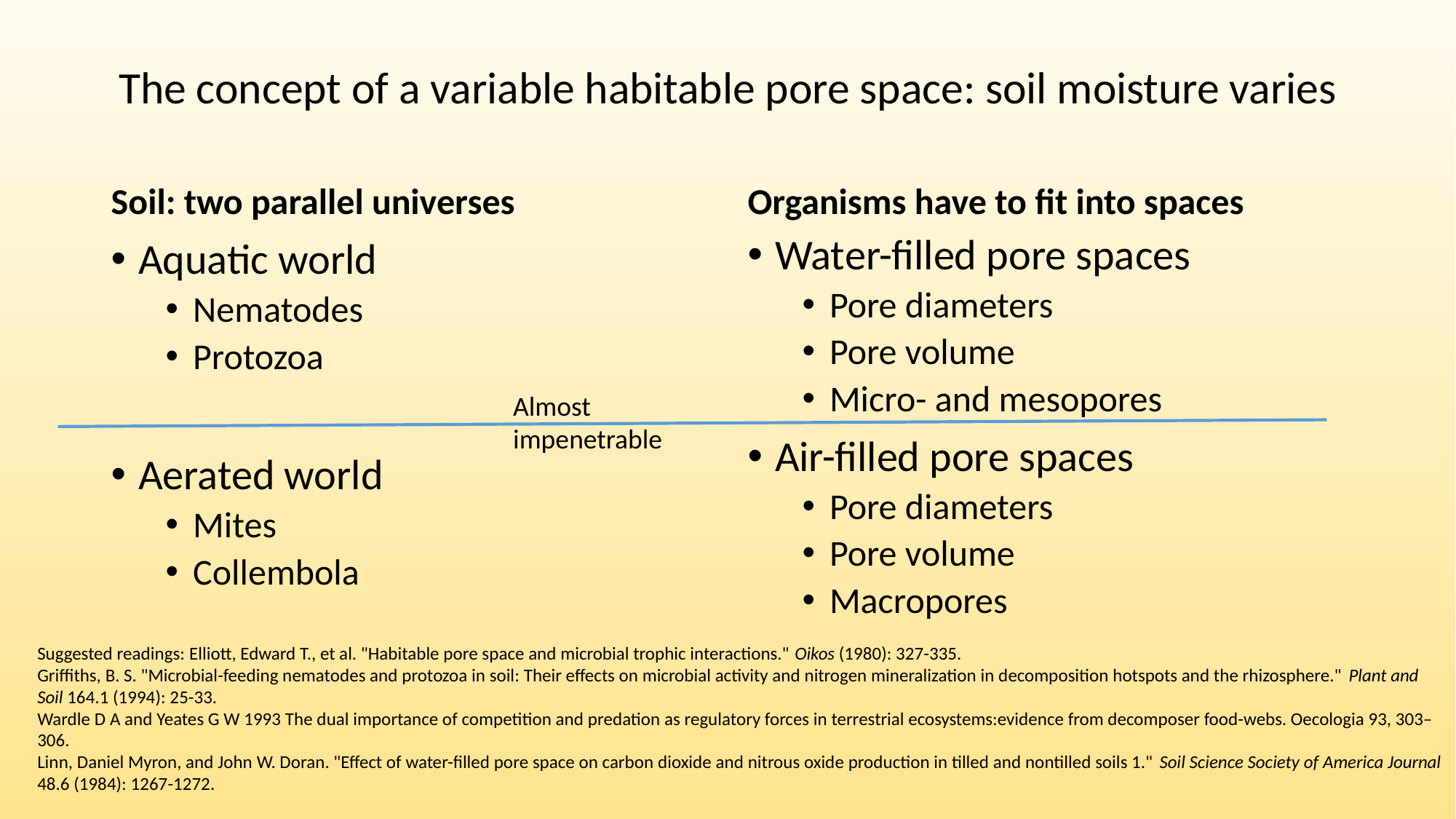

# The concept of a variable habitable pore space: soil moisture varies
Soil: two parallel universes
Organisms have to fit into spaces
Water-filled pore spaces
Pore diameters
Pore volume
Micro- and mesopores
Air-filled pore spaces
Pore diameters
Pore volume
Macropores

Aquatic world
Nematodes
Protozoa

Aerated world
Mites
Collembola

Almost
impenetrable
Suggested readings: Elliott, Edward T., et al. "Habitable pore space and microbial trophic interactions." Oikos (1980): 327-335.
Griffiths, B. S. "Microbial-feeding nematodes and protozoa in soil: Their effects on microbial activity and nitrogen mineralization in decomposition hotspots and the rhizosphere." Plant and Soil 164.1 (1994): 25-33.
Wardle D A and Yeates G W 1993 The dual importance of competition and predation as regulatory forces in terrestrial ecosystems:evidence from decomposer food-webs. Oecologia 93, 303–306.
Linn, Daniel Myron, and John W. Doran. "Effect of water-filled pore space on carbon dioxide and nitrous oxide production in tilled and nontilled soils 1." Soil Science Society of America Journal 48.6 (1984): 1267-1272.